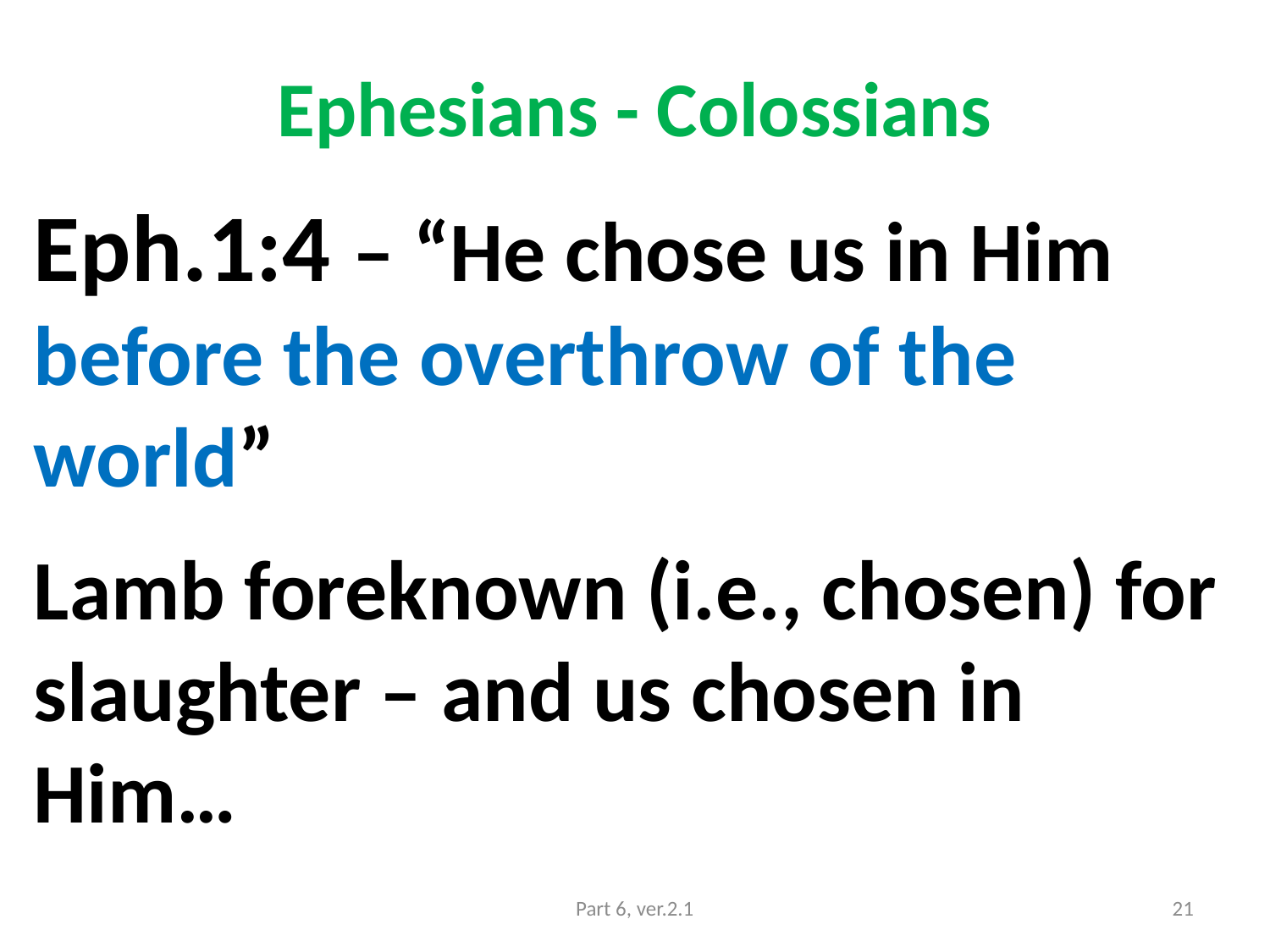

# Ephesians - Colossians
Eph.1:4 – “He chose us in Him before the overthrow of the world”
Lamb foreknown (i.e., chosen) for slaughter – and us chosen in Him…
Part 6, ver.2.1
21